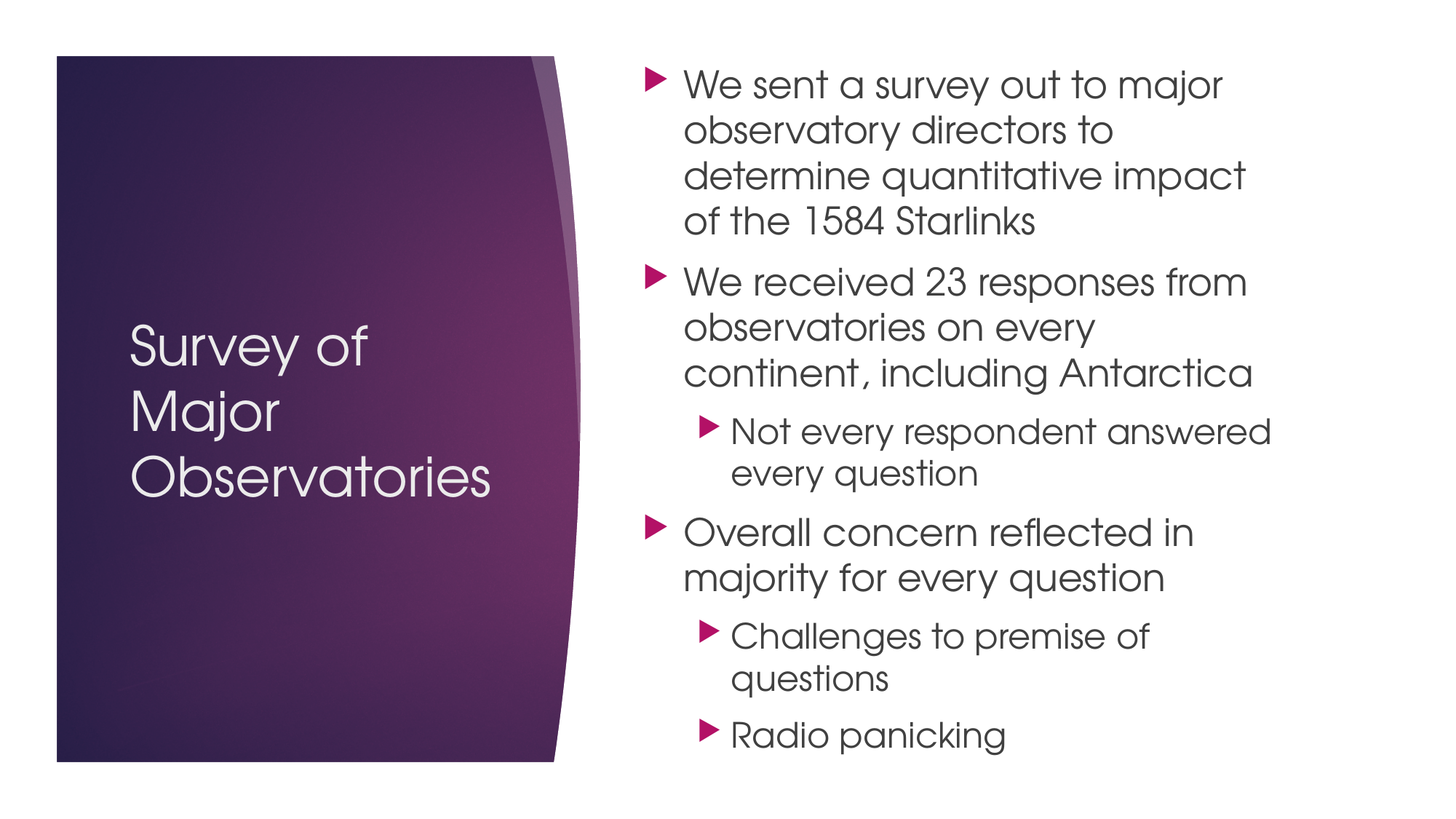

We sent a survey out to major observatory directors to determine quantitative impact of the 1584 Starlinks
We received 23 responses from observatories on every continent, including Antarctica
Not every respondent answered every question
Overall concern reflected in majority for every question
Challenges to premise of questions
Radio panicking
# Survey of Major Observatories